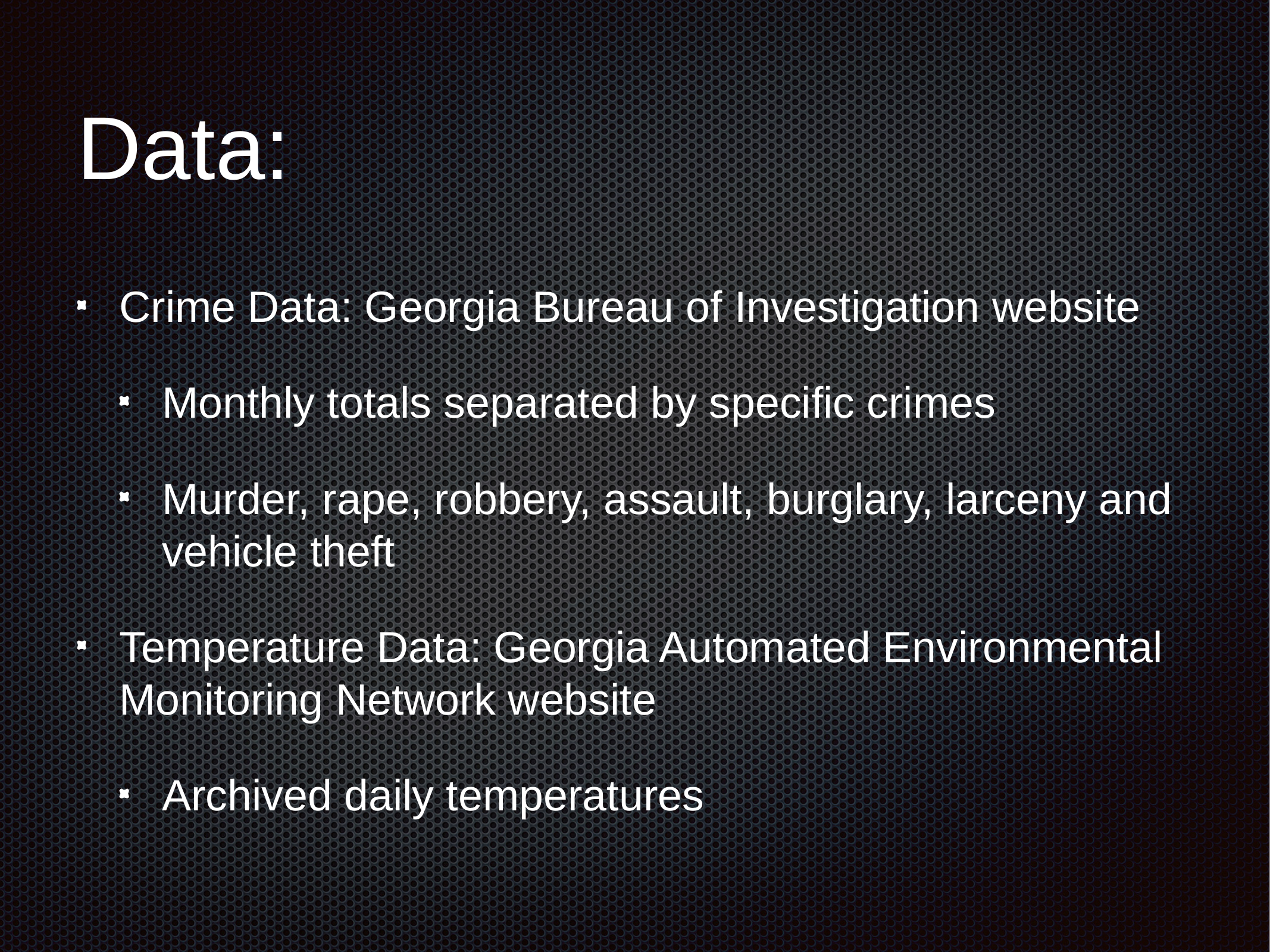

# Data:
Crime Data: Georgia Bureau of Investigation website
Monthly totals separated by specific crimes
Murder, rape, robbery, assault, burglary, larceny and vehicle theft
Temperature Data: Georgia Automated Environmental Monitoring Network website
Archived daily temperatures